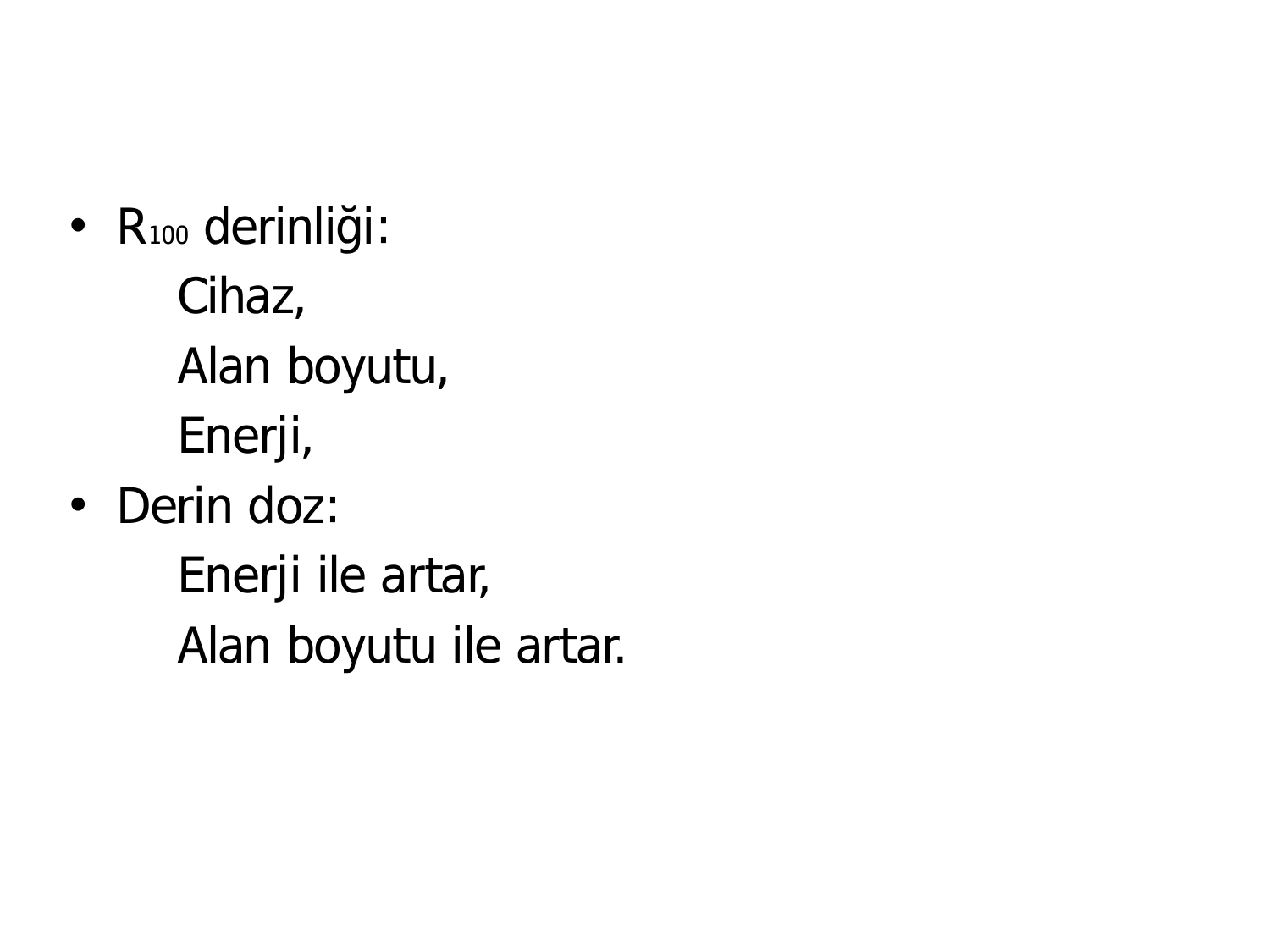

R100 derinliği:
       Cihaz,
       Alan boyutu,
       Enerji,
Derin doz:
       Enerji ile artar,
       Alan boyutu ile artar.